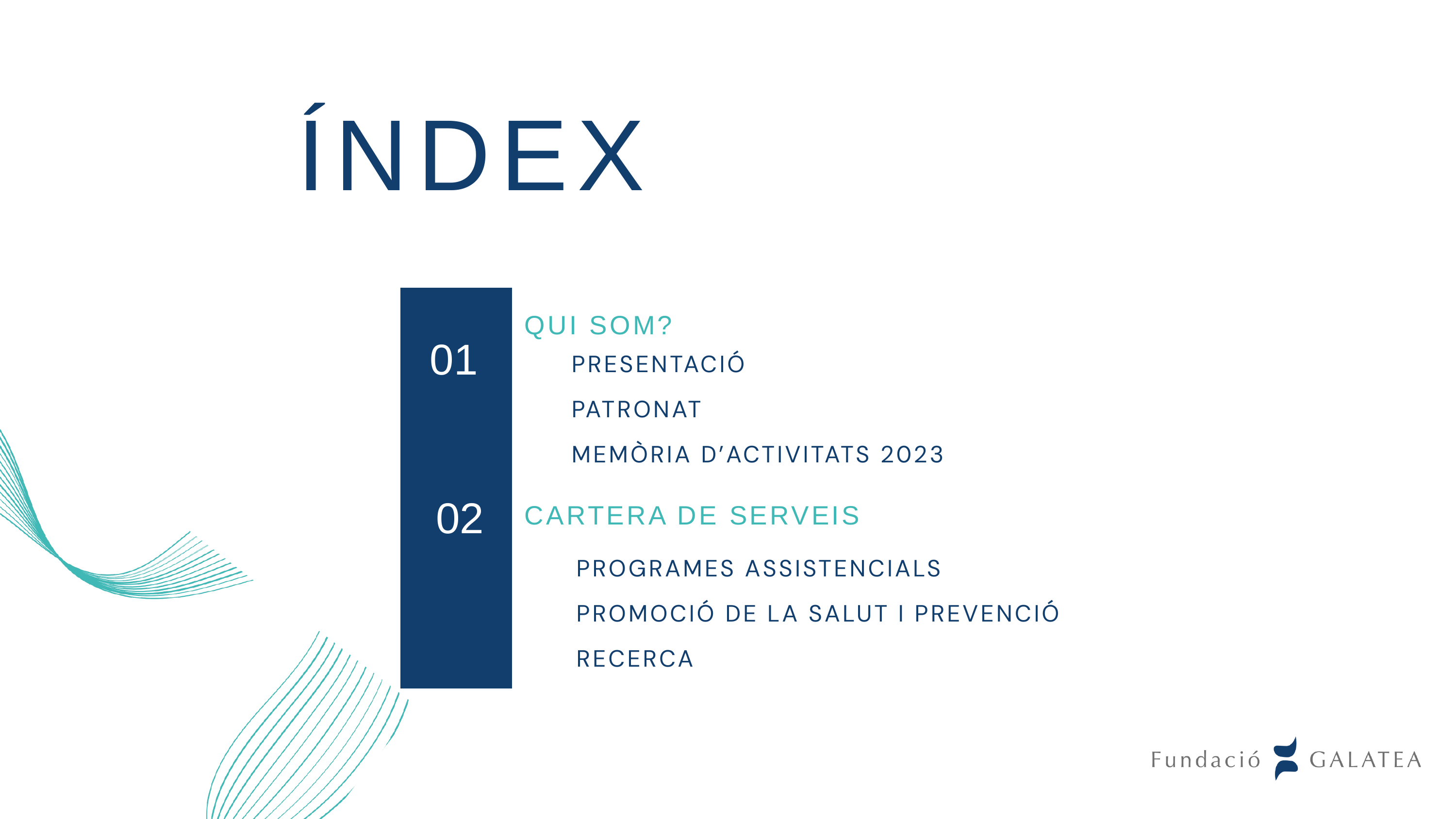

ÍNDEX

QUI SOM?
01
PRESENTACIÓ
PATRONAT
MEMÒRIA D’ACTIVITATS 2023

02
CARTERA DE SERVEIS
PROGRAMES ASSISTENCIALS
PROMOCIÓ DE LA SALUT I PREVENCIÓ
RECERCA